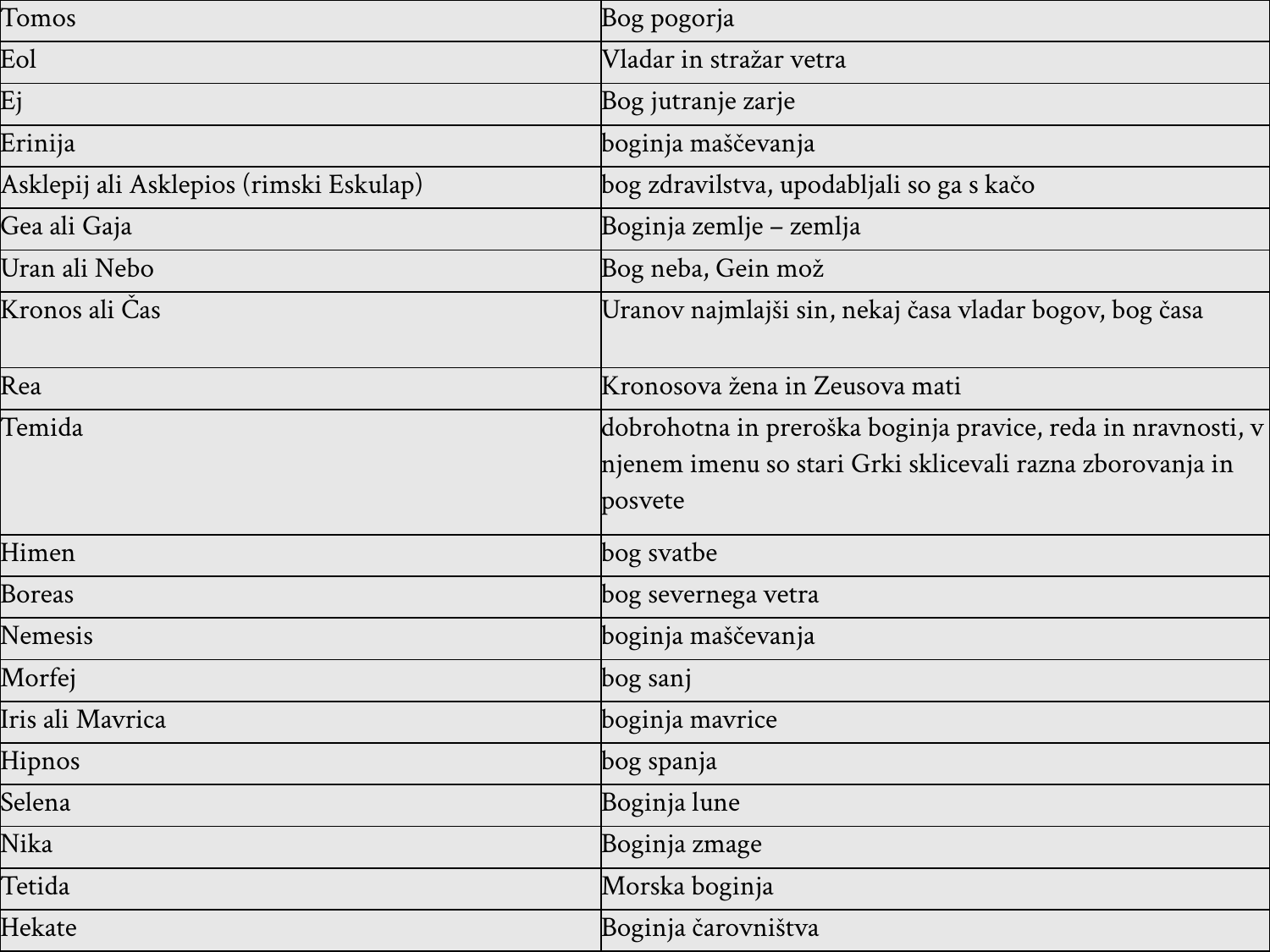

| Tomos | Bog pogorja |
| --- | --- |
| Eol | Vladar in stražar vetra |
| Ej | Bog jutranje zarje |
| Erinija | boginja maščevanja |
| Asklepij ali Asklepios (rimski Eskulap) | bog zdravilstva, upodabljali so ga s kačo |
| Gea ali Gaja | Boginja zemlje – zemlja |
| Uran ali Nebo | Bog neba, Gein mož |
| Kronos ali Čas | Uranov najmlajši sin, nekaj časa vladar bogov, bog časa |
| Rea | Kronosova žena in Zeusova mati |
| Temida | dobrohotna in preroška boginja pravice, reda in nravnosti, v njenem imenu so stari Grki sklicevali razna zborovanja in posvete |
| Himen | bog svatbe |
| Boreas | bog severnega vetra |
| Nemesis | boginja maščevanja |
| Morfej | bog sanj |
| Iris ali Mavrica | boginja mavrice |
| Hipnos | bog spanja |
| Selena | Boginja lune |
| Nika | Boginja zmage |
| Tetida | Morska boginja |
| Hekate | Boginja čarovništva |